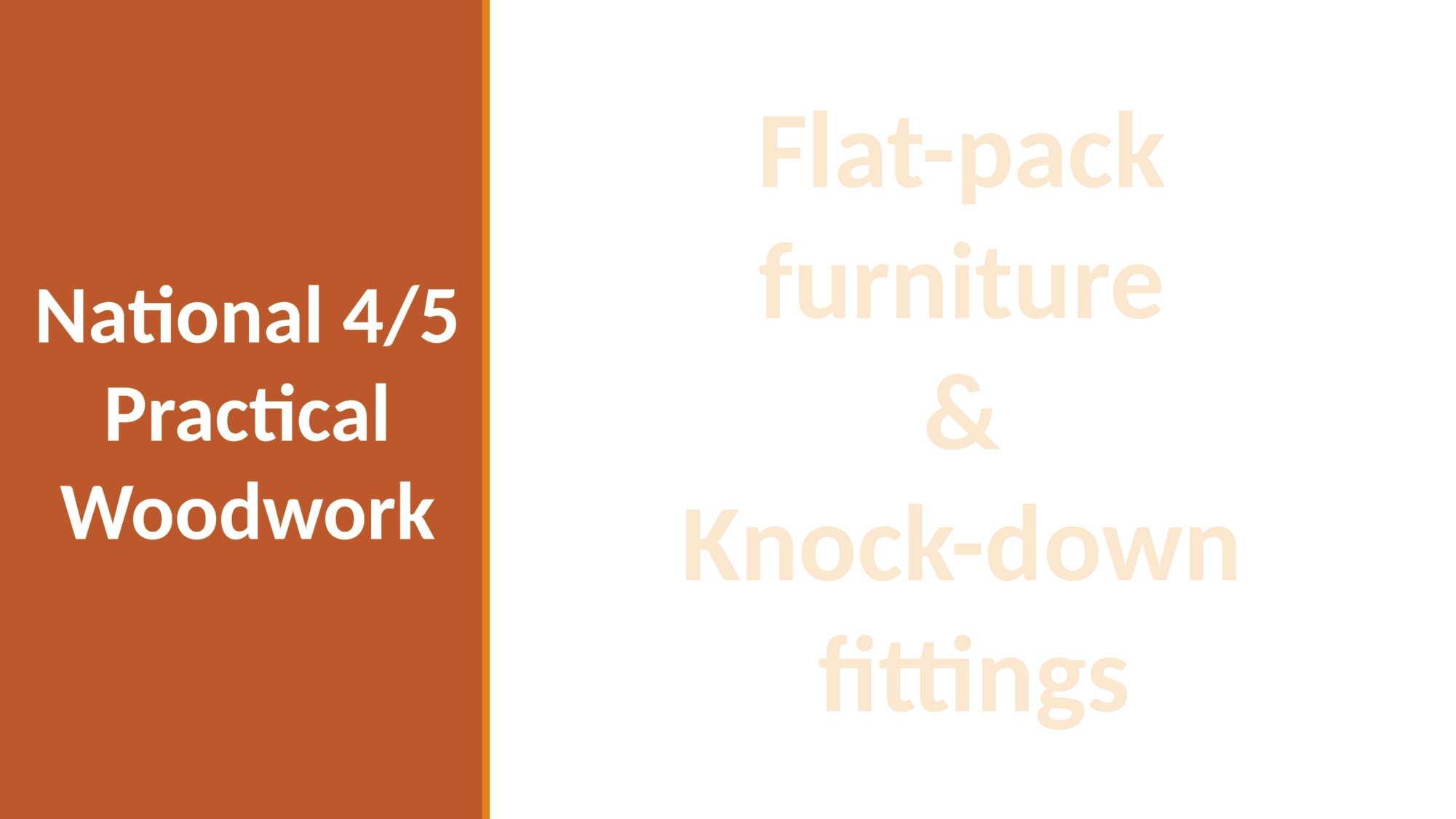

Flat-pack
furniture
&
Knock-down
fittings
National 4/5
Practical
Woodwork